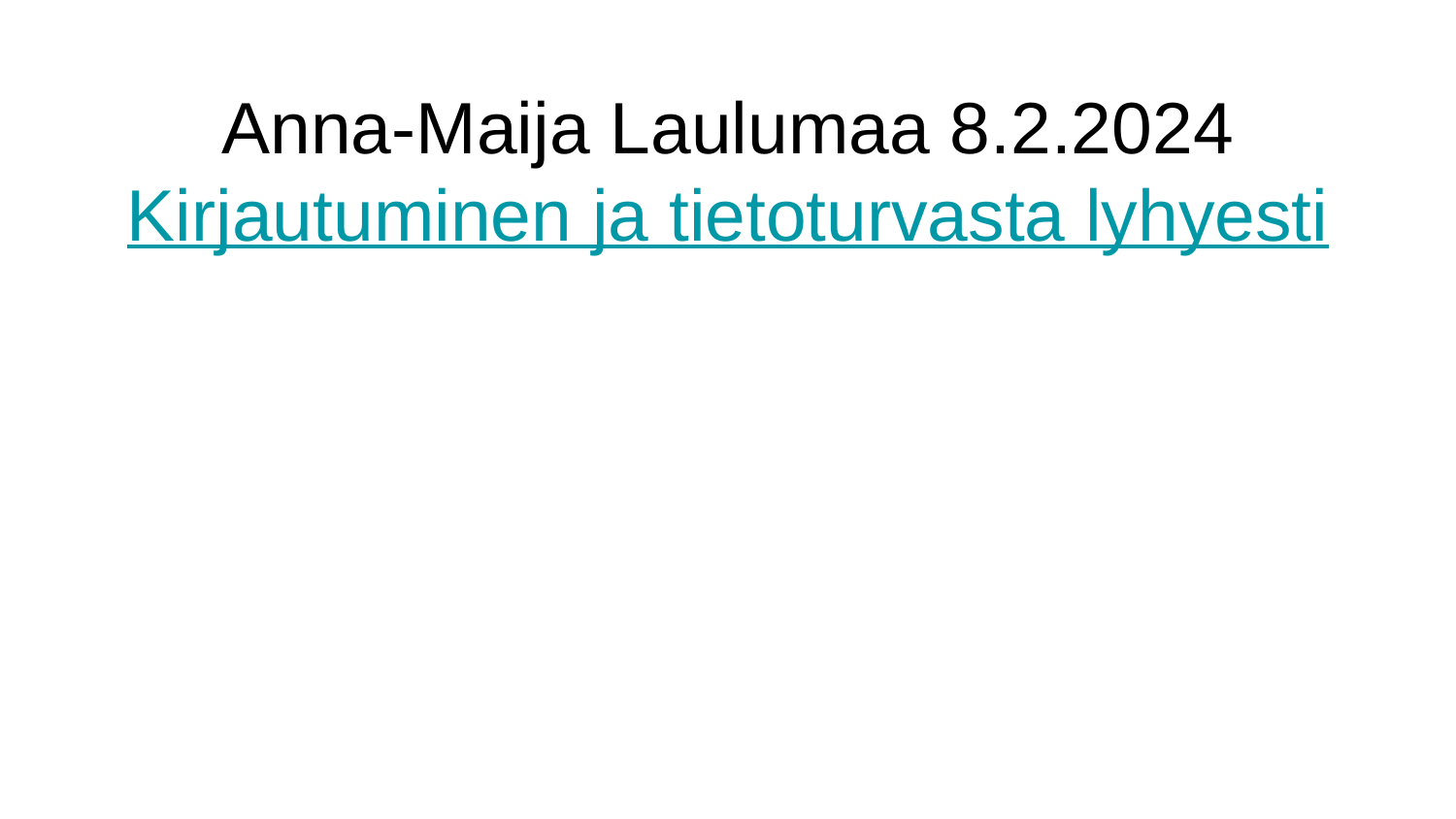

# Anna-Maija Laulumaa 8.2.2024
Kirjautuminen ja tietoturvasta lyhyesti